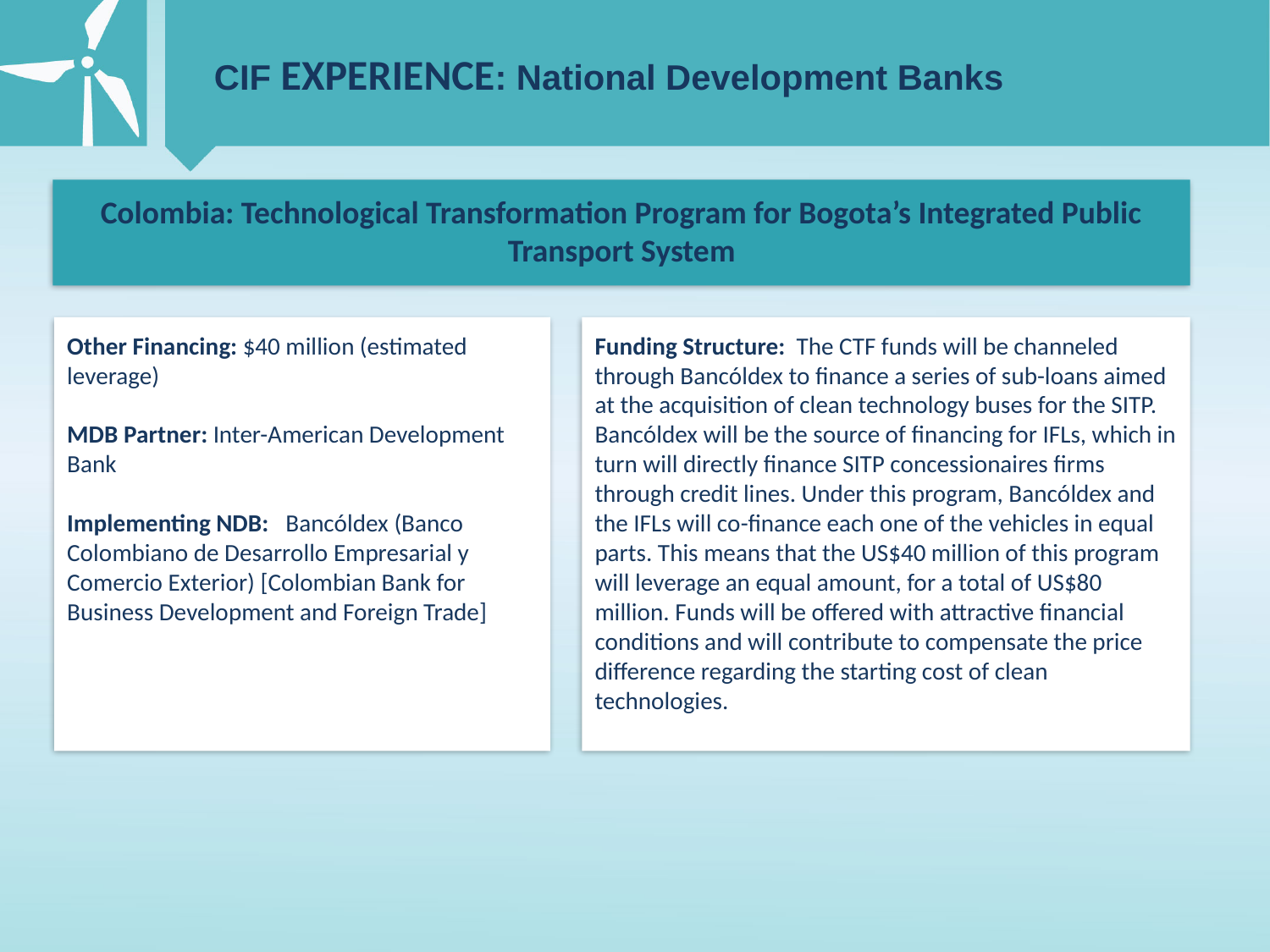

CIF EXPERIENCE: National Development Banks
Colombia: Technological Transformation Program for Bogota’s Integrated Public Transport System
Other Financing: $40 million (estimated leverage)

MDB Partner: Inter-American Development Bank

Implementing NDB:   Bancóldex (Banco Colombiano de Desarrollo Empresarial y Comercio Exterior) [Colombian Bank for Business Development and Foreign Trade]

Funding Structure:  The CTF funds will be channeled through Bancóldex to finance a series of sub-loans aimed at the acquisition of clean technology buses for the SITP. Bancóldex will be the source of financing for IFLs, which in turn will directly finance SITP concessionaires firms through credit lines. Under this program, Bancóldex and the IFLs will co-finance each one of the vehicles in equal parts. This means that the US$40 million of this program will leverage an equal amount, for a total of US$80 million. Funds will be offered with attractive financial conditions and will contribute to compensate the price difference regarding the starting cost of clean technologies.